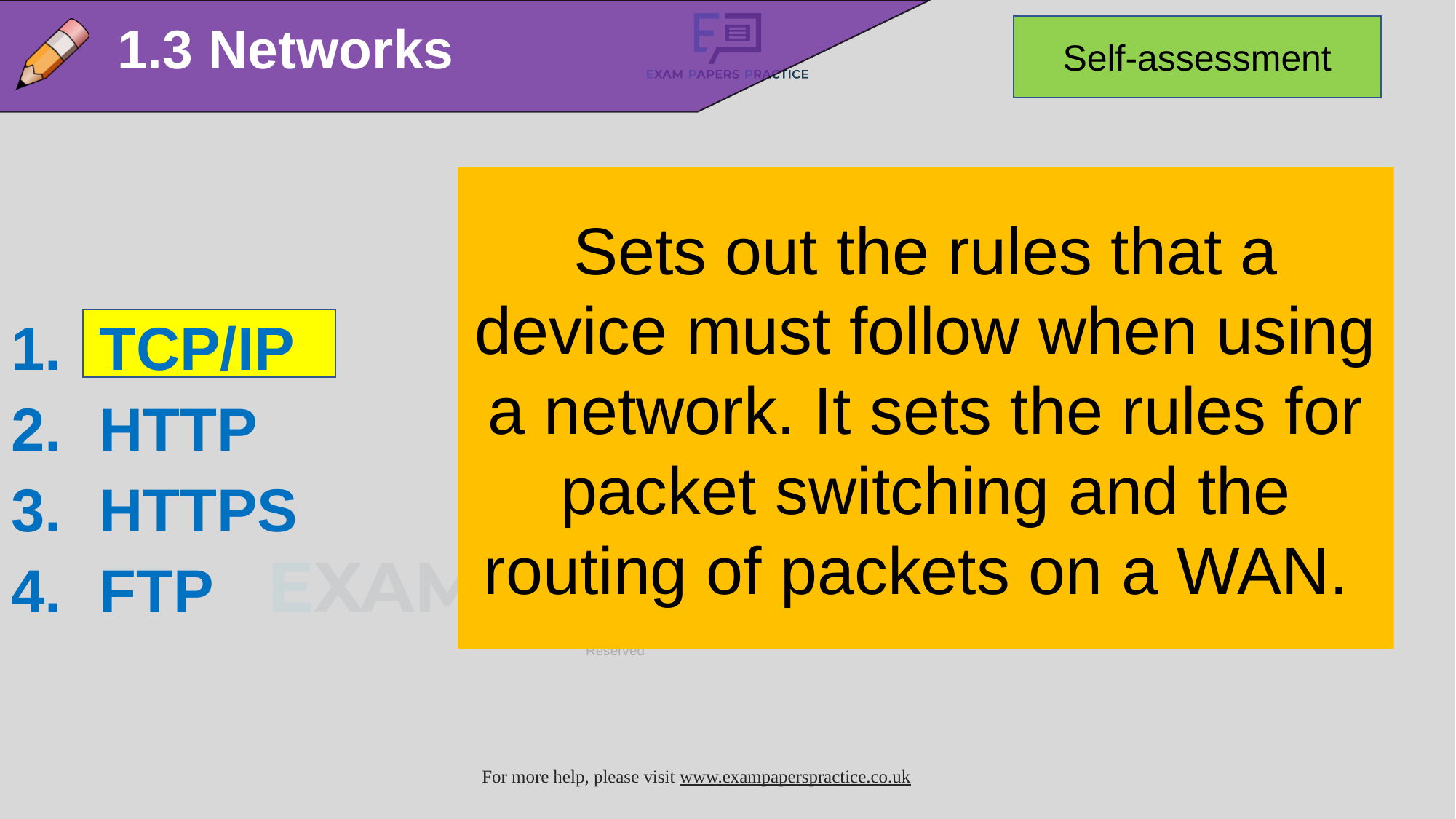

1.3 Networks
Self-assessment
TCP/IP
HTTP
HTTPS
FTP

Sets out the rules that a device must follow when using a network. It sets the rules for packet switching and the routing of packets on a WAN.